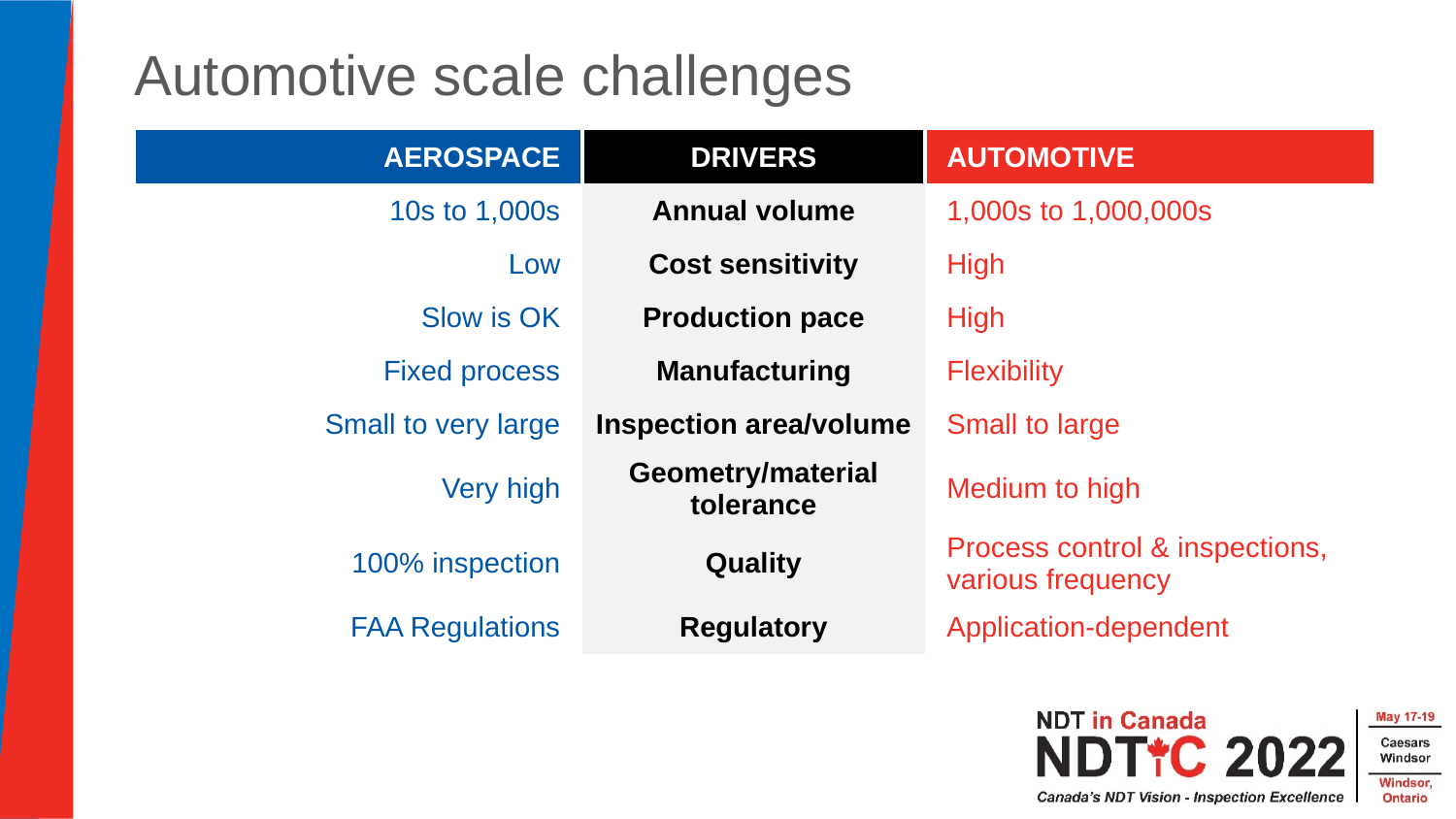

# Automotive scale challenges
| AEROSPACE | DRIVERS | AUTOMOTIVE |
| --- | --- | --- |
| 10s to 1,000s | Annual volume | 1,000s to 1,000,000s |
| Low | Cost sensitivity | High |
| Slow is OK | Production pace | High |
| Fixed process | Manufacturing | Flexibility |
| Small to very large | Inspection area/volume | Small to large |
| Very high | Geometry/material tolerance | Medium to high |
| 100% inspection | Quality | Process control & inspections, various frequency |
| FAA Regulations | Regulatory | Application-dependent |